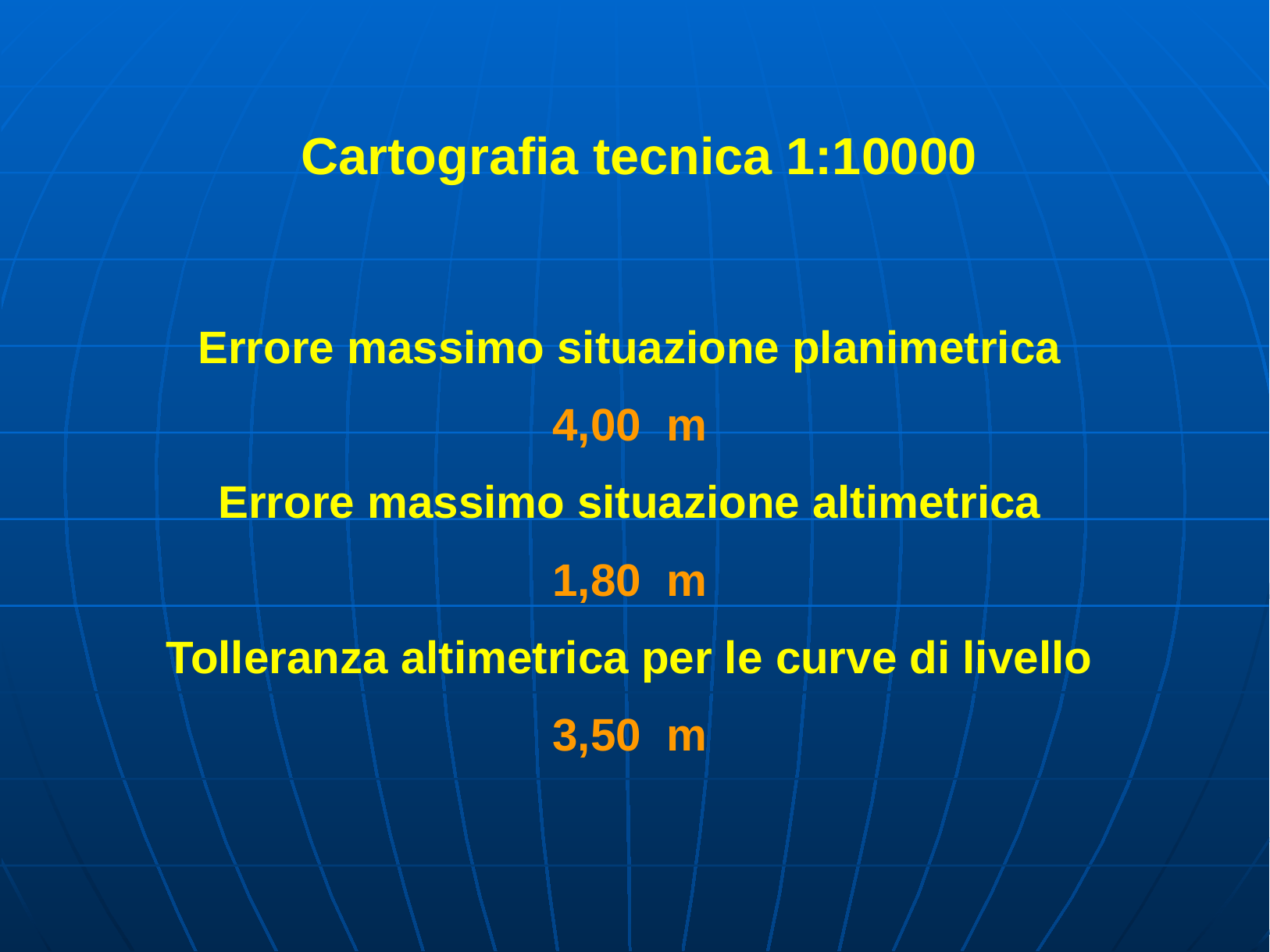

Cartografia tecnica 1:10000
Errore massimo situazione planimetrica
4,00  m
Errore massimo situazione altimetrica
1,80  m
Tolleranza altimetrica per le curve di livello
3,50  m